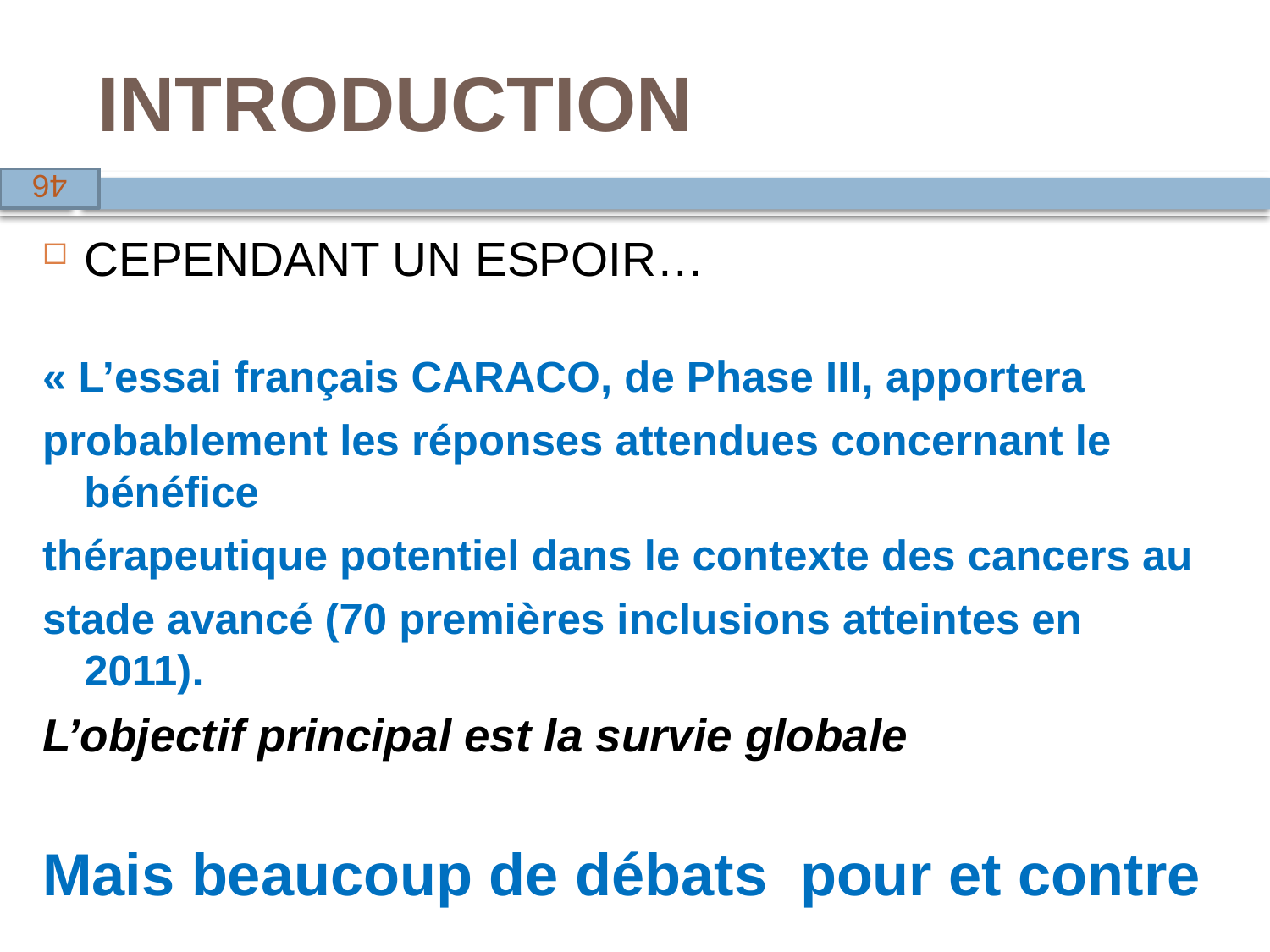

# INTRODUCTION
46
CEPENDANT UN ESPOIR…

« L’essai français CARACO, de Phase III, apportera
probablement les réponses attendues concernant le bénéfice
thérapeutique potentiel dans le contexte des cancers au
stade avancé (70 premières inclusions atteintes en 2011).
L’objectif principal est la survie globale

Mais beaucoup de débats  pour et contre